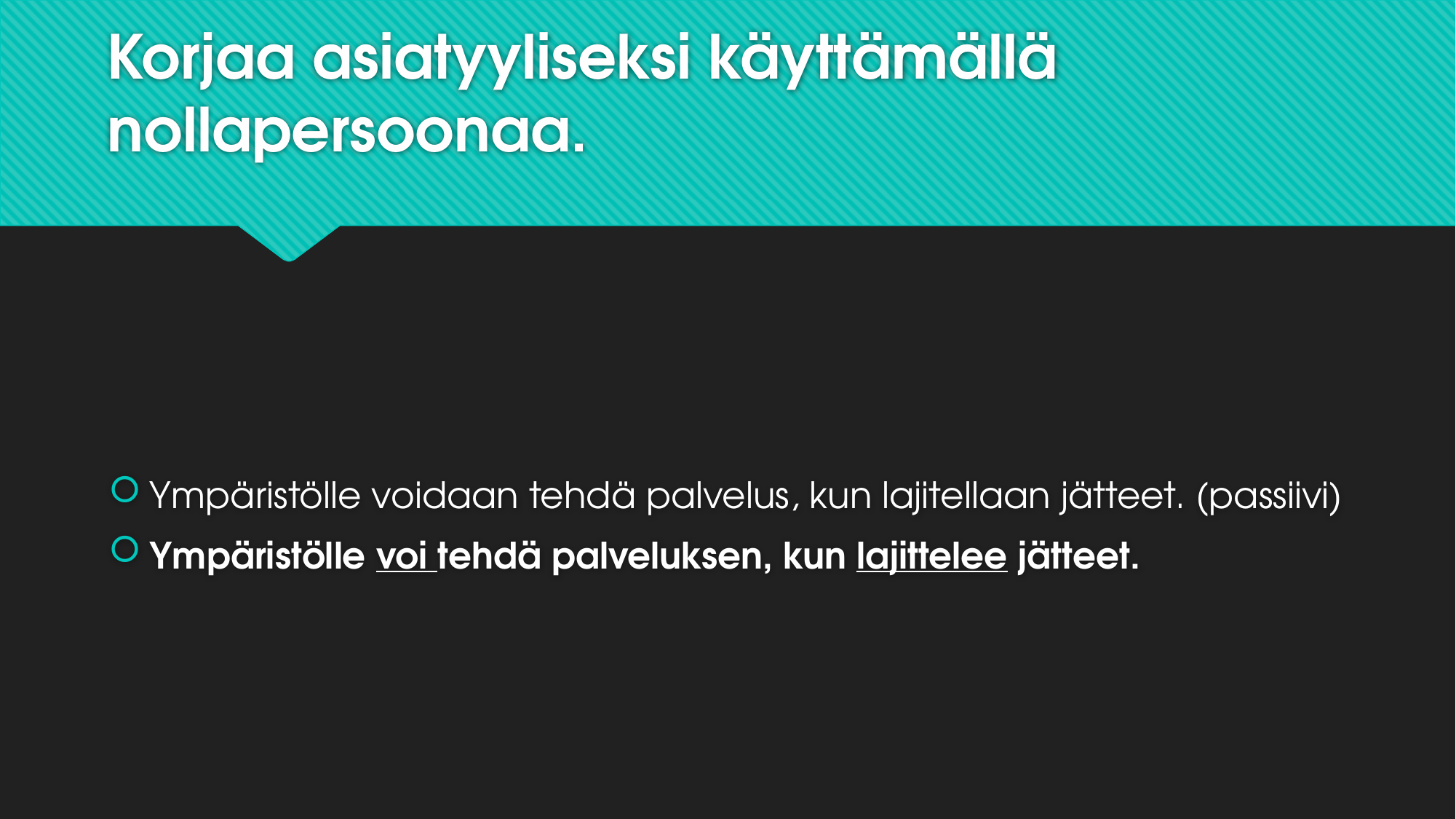

# Korjaa asiatyyliseksi käyttämällä nollapersoonaa.
Ympäristölle voidaan tehdä palvelus, kun lajitellaan jätteet. (passiivi)
Ympäristölle voi tehdä palveluksen, kun lajittelee jätteet.